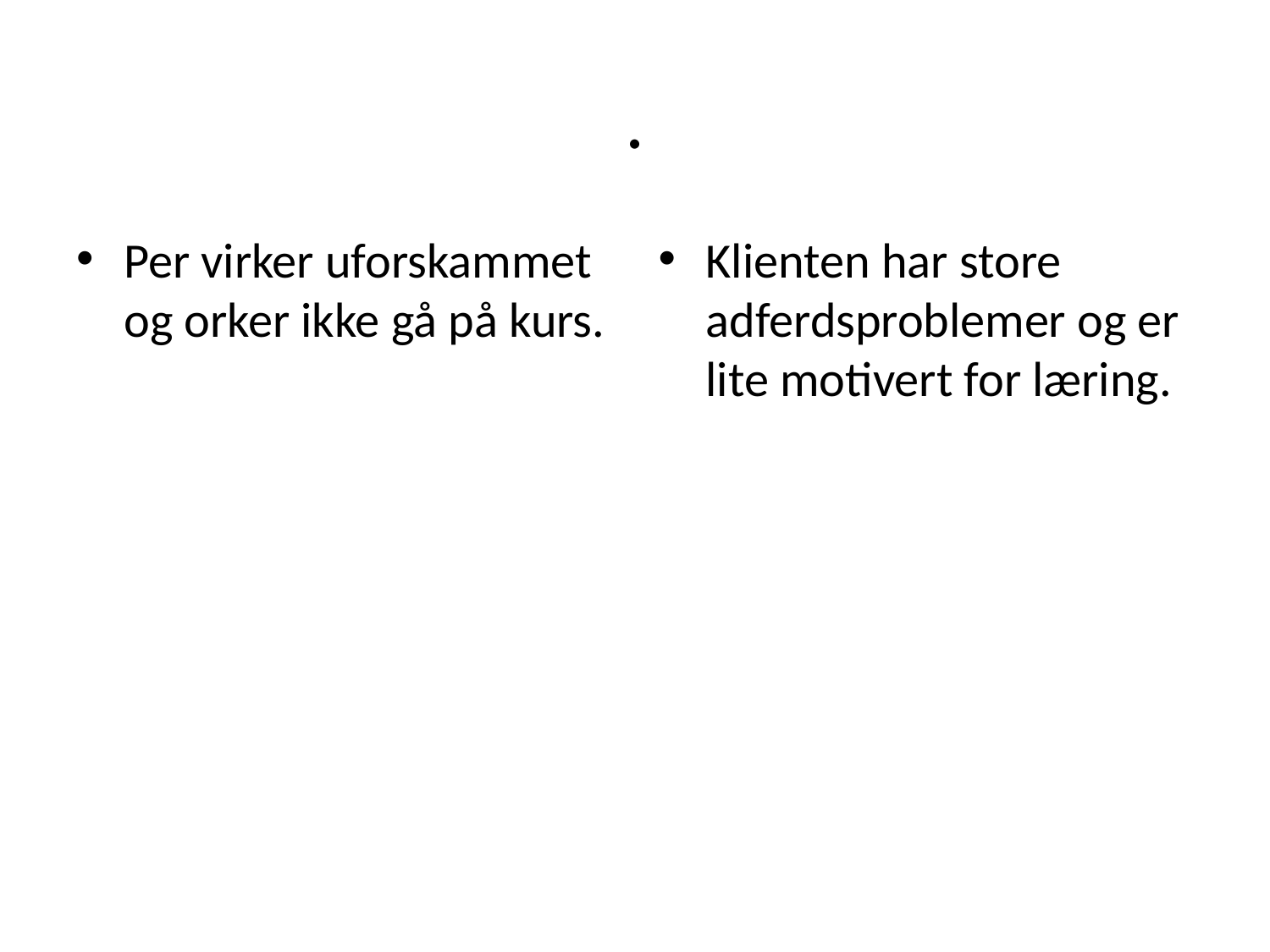

# .
Per virker uforskammet og orker ikke gå på kurs.
Klienten har store adferdsproblemer og er lite motivert for læring.